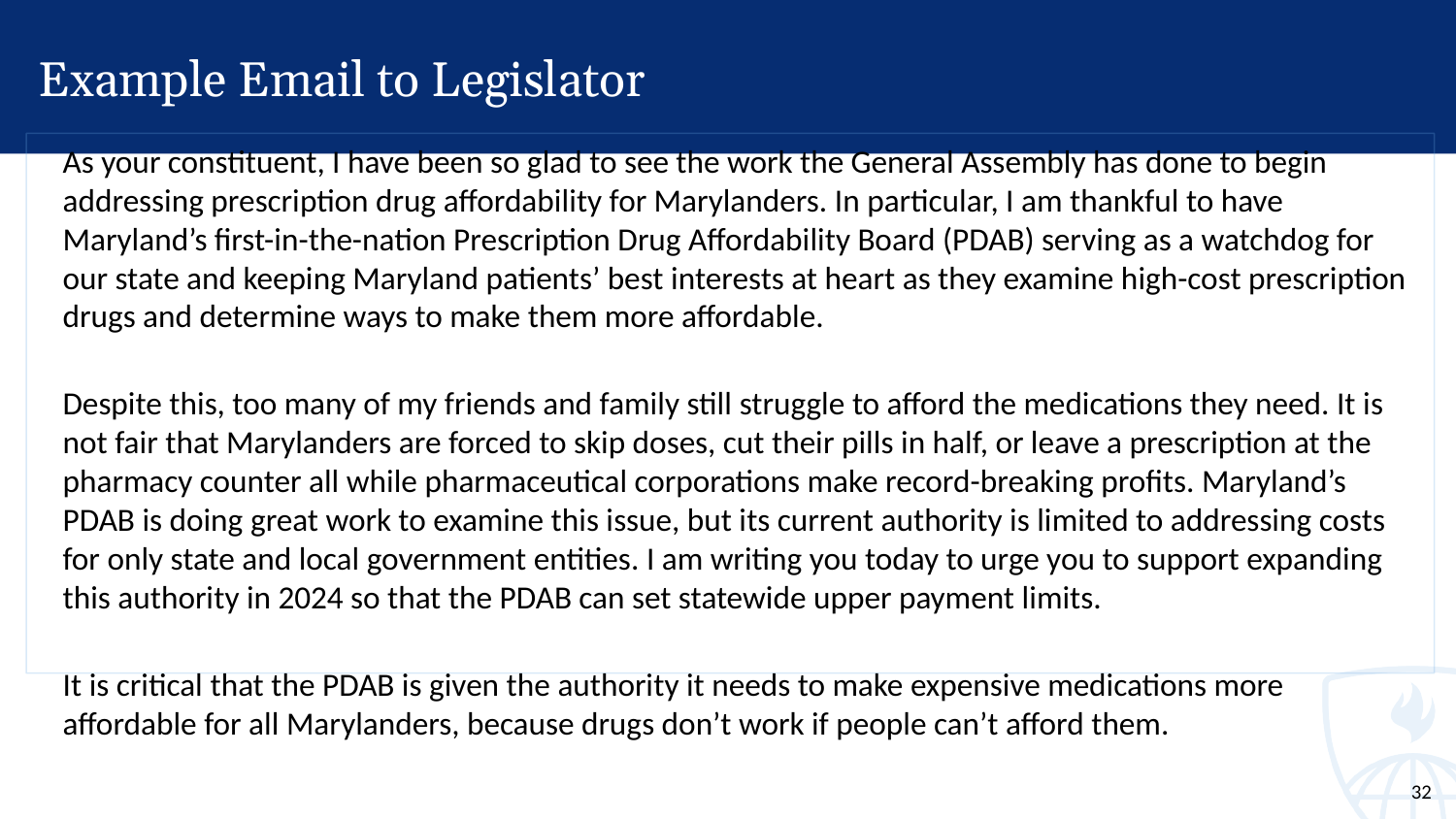

# Example Email to Legislator
As your constituent, I have been so glad to see the work the General Assembly has done to begin addressing prescription drug affordability for Marylanders. In particular, I am thankful to have Maryland’s first-in-the-nation Prescription Drug Affordability Board (PDAB) serving as a watchdog for our state and keeping Maryland patients’ best interests at heart as they examine high-cost prescription drugs and determine ways to make them more affordable.
Despite this, too many of my friends and family still struggle to afford the medications they need. It is not fair that Marylanders are forced to skip doses, cut their pills in half, or leave a prescription at the pharmacy counter all while pharmaceutical corporations make record-breaking profits. Maryland’s PDAB is doing great work to examine this issue, but its current authority is limited to addressing costs for only state and local government entities. I am writing you today to urge you to support expanding this authority in 2024 so that the PDAB can set statewide upper payment limits.
It is critical that the PDAB is given the authority it needs to make expensive medications more affordable for all Marylanders, because drugs don’t work if people can’t afford them.
32